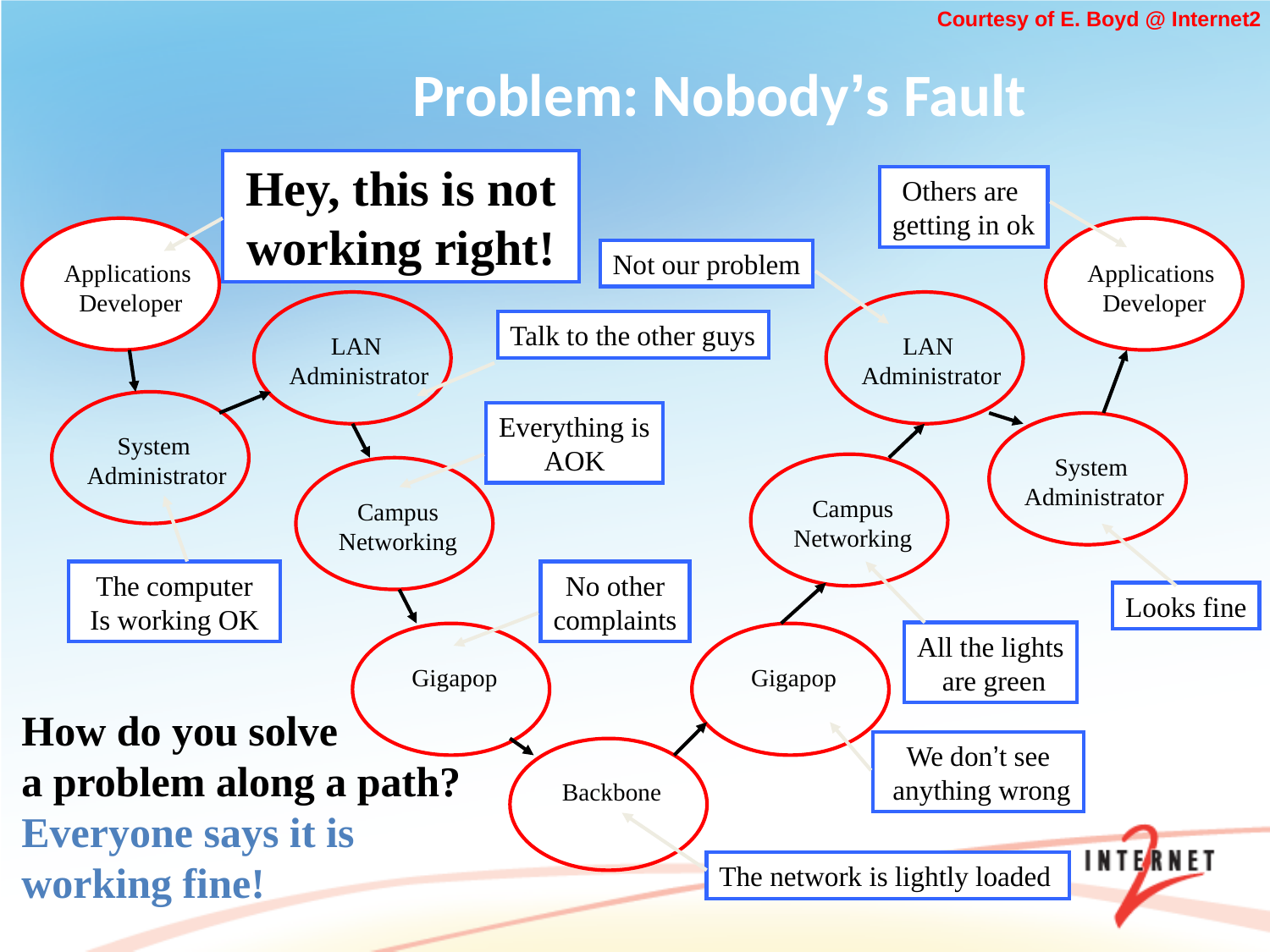

Courtesy of E. Boyd @ Internet2
# Problem: Nobody’s Fault
Hey, this is not working right!
Others are
getting in ok

Not our problem
Applications
 Developer
Applications
 Developer

LAN
 Administrator

LAN
 Administrator
Talk to the other guys

System
 Administrator

Everything is
AOK

System
 Administrator

Campus
Networking

Campus
Networking

The computer
Is working OK
No other
complaints

Looks fine

All the lights
 are green

Gigapop

Gigapop
How do you solve
a problem along a path?
Everyone says it is
working fine!

We don’t see
 anything wrong

Backbone

The network is lightly loaded